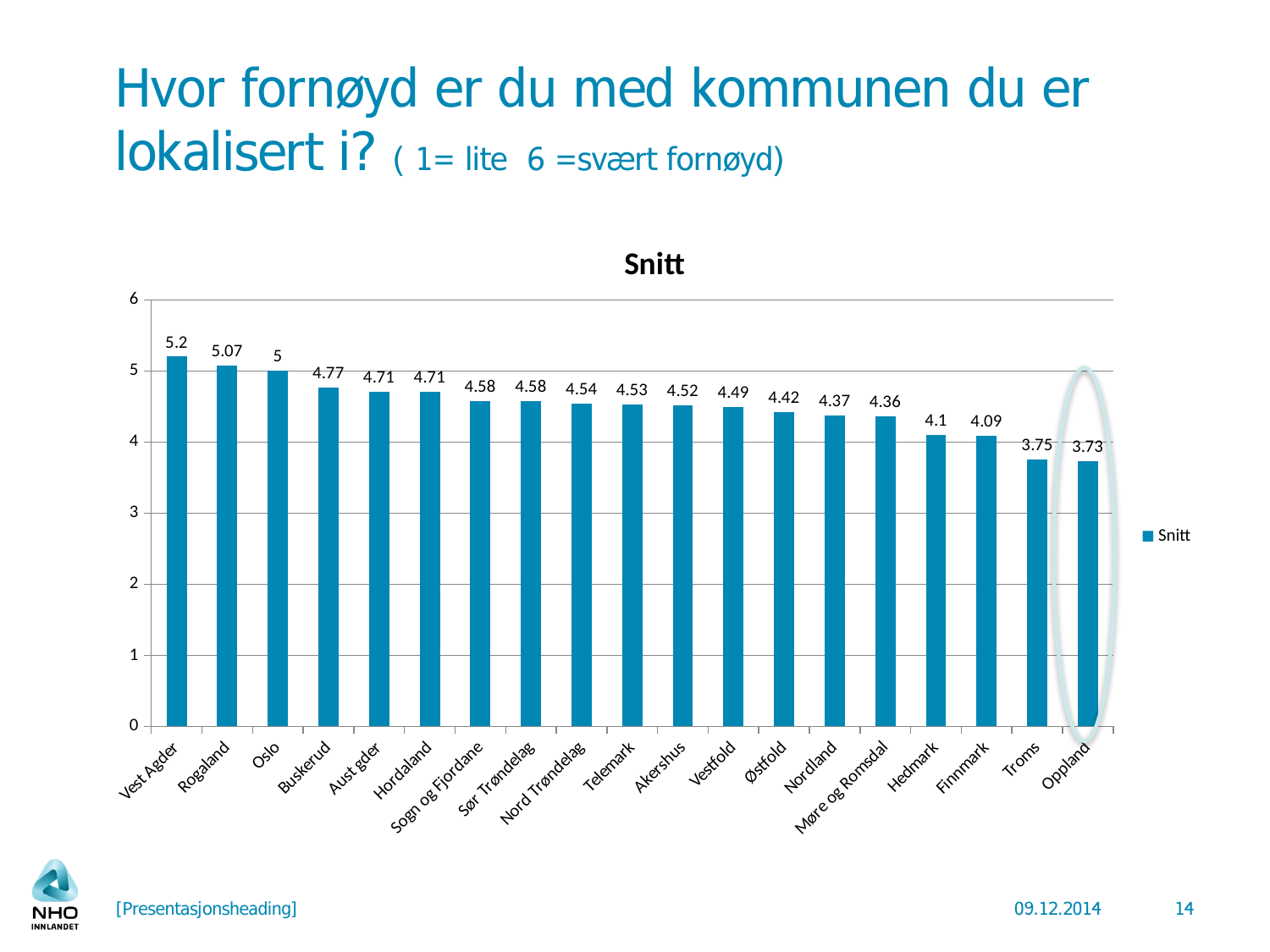

# Hvor fornøyd er du med kommunen du er lokalisert i? ( 1= lite  6 =svært fornøyd)

### Chart:

| Category | Snitt |
|---|---|
| Vest Agder | 5.2 |
| Rogaland | 5.07 |
| Oslo | 5.0 |
| Buskerud | 4.77 |
| Aust gder | 4.71 |
| Hordaland | 4.71 |
| Sogn og Fjordane | 4.58 |
| Sør Trøndelag | 4.58 |
| Nord Trøndelag | 4.54 |
| Telemark | 4.53 |
| Akershus | 4.52 |
| Vestfold | 4.49 |
| Østfold | 4.42 |
| Nordland | 4.37 |
| Møre og Romsdal | 4.36 |
| Hedmark | 4.1 |
|  Finnmark | 4.09 |
| Troms | 3.75 |
| Oppland | 3.73 |
[Presentasjonsheading]
09.12.2014
14